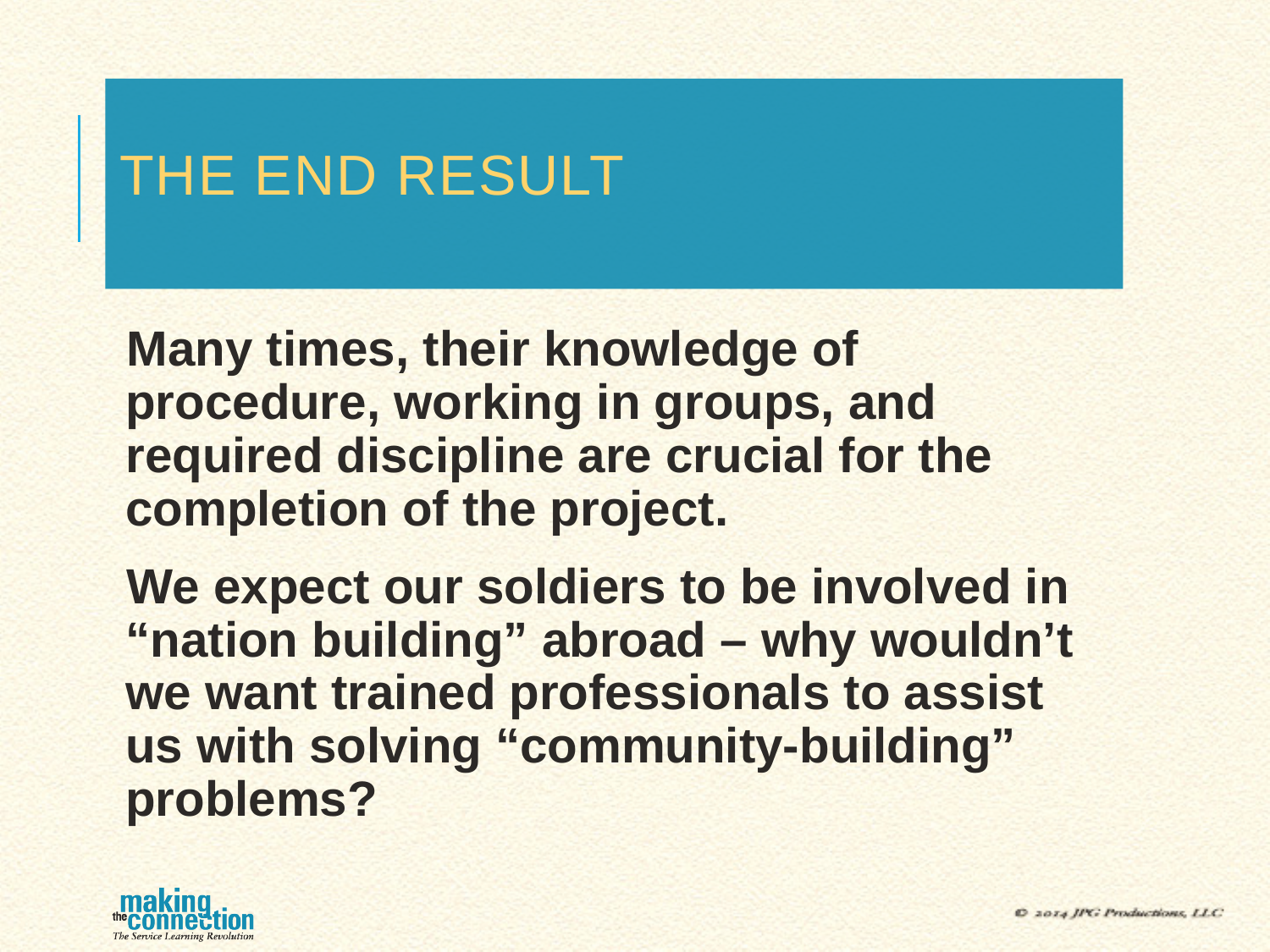

# The End Result
Many times, their knowledge of procedure, working in groups, and required discipline are crucial for the completion of the project.
We expect our soldiers to be involved in “nation building” abroad – why wouldn’t we want trained professionals to assist us with solving “community-building” problems?